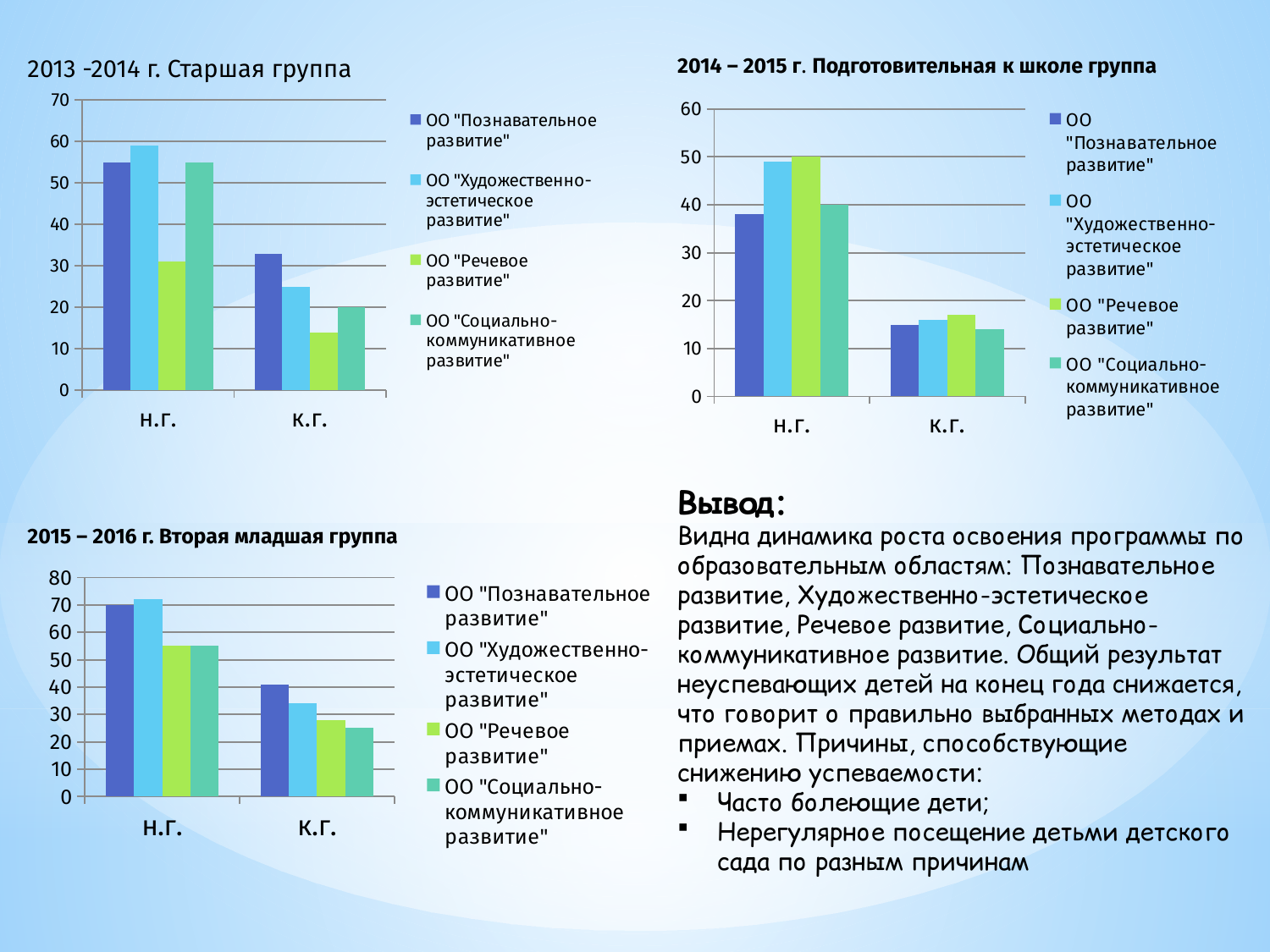

2013 -2014 г. Старшая группа
2014 – 2015 г. Подготовительная к школе группа

### Chart

| Category | ОО "Познавательное развитие" | ОО "Художественно-эстетическое развитие" | ОО "Речевое развитие" | ОО "Социально-коммуникативное развитие" |
|---|---|---|---|---|
| н.г. | 55.0 | 59.0 | 31.0 | 55.0 |
| к.г. | 33.0 | 25.0 | 14.0 | 20.0 |

### Chart

| Category | ОО "Познавательное развитие" | ОО "Художественно-эстетическое развитие" | ОО "Речевое развитие" | ОО "Социально-коммуникативное развитие" |
|---|---|---|---|---|
| н.г. | 38.0 | 49.0 | 50.0 | 40.0 |
| к.г. | 15.0 | 16.0 | 17.0 | 14.0 |
Вывод:
Видна динамика роста освоения программы по образовательным областям: Познавательное развитие, Художественно-эстетическое развитие, Речевое развитие, Социально-коммуникативное развитие. Общий результат неуспевающих детей на конец года снижается, что говорит о правильно выбранных методах и приемах. Причины, способствующие снижению успеваемости:
Часто болеющие дети;
Нерегулярное посещение детьми детского сада по разным причинам
2015 – 2016 г. Вторая младшая группа

### Chart

| Category | ОО "Познавательное развитие" | ОО "Художественно-эстетическое развитие" | ОО "Речевое развитие" | ОО "Социально-коммуникативное развитие" |
|---|---|---|---|---|
| н.г. | 70.0 | 72.0 | 55.0 | 55.0 |
| к.г. | 41.0 | 34.0 | 28.0 | 25.0 |